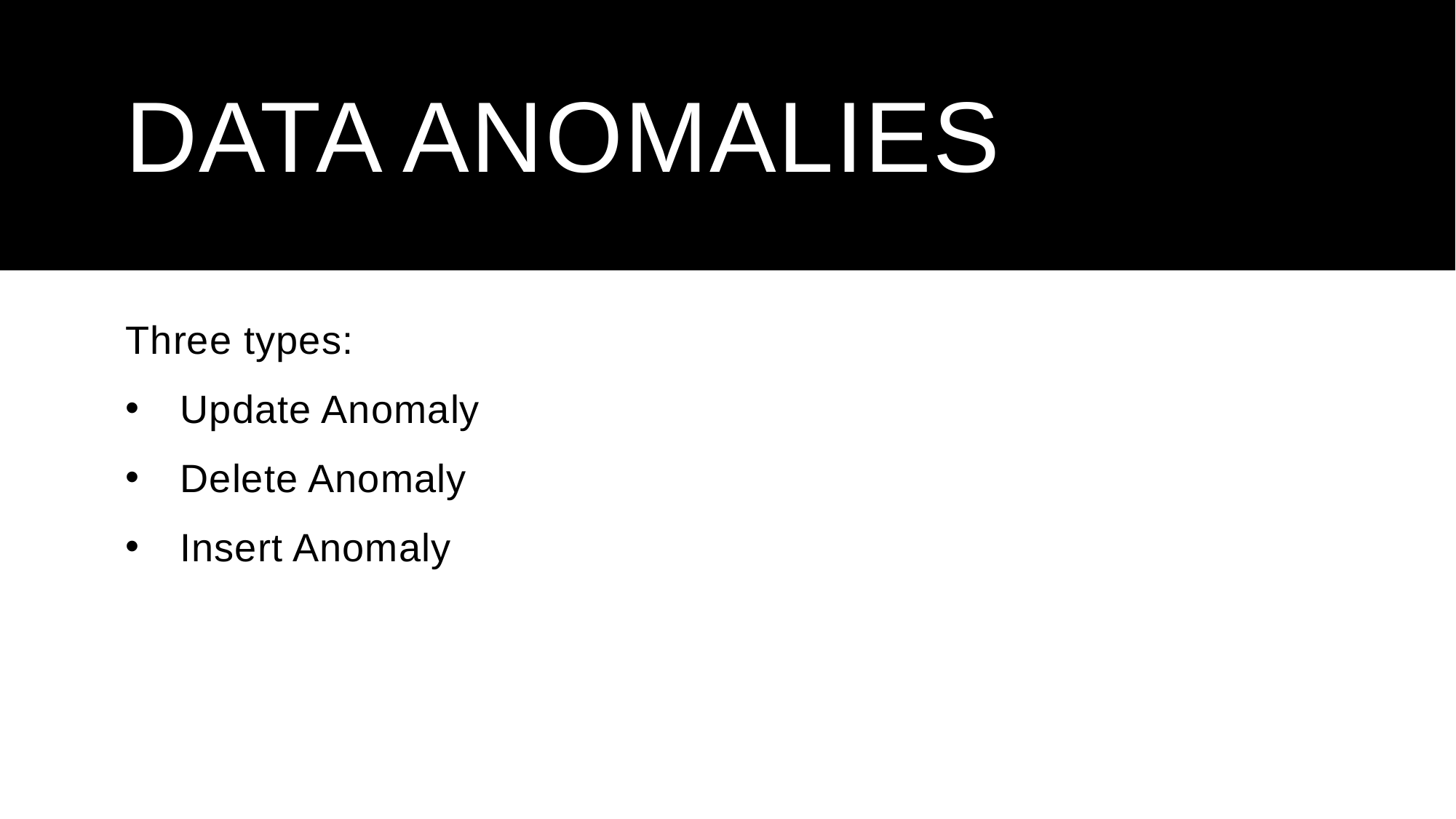

# Data Anomalies
Three types:
Update Anomaly
Delete Anomaly
Insert Anomaly